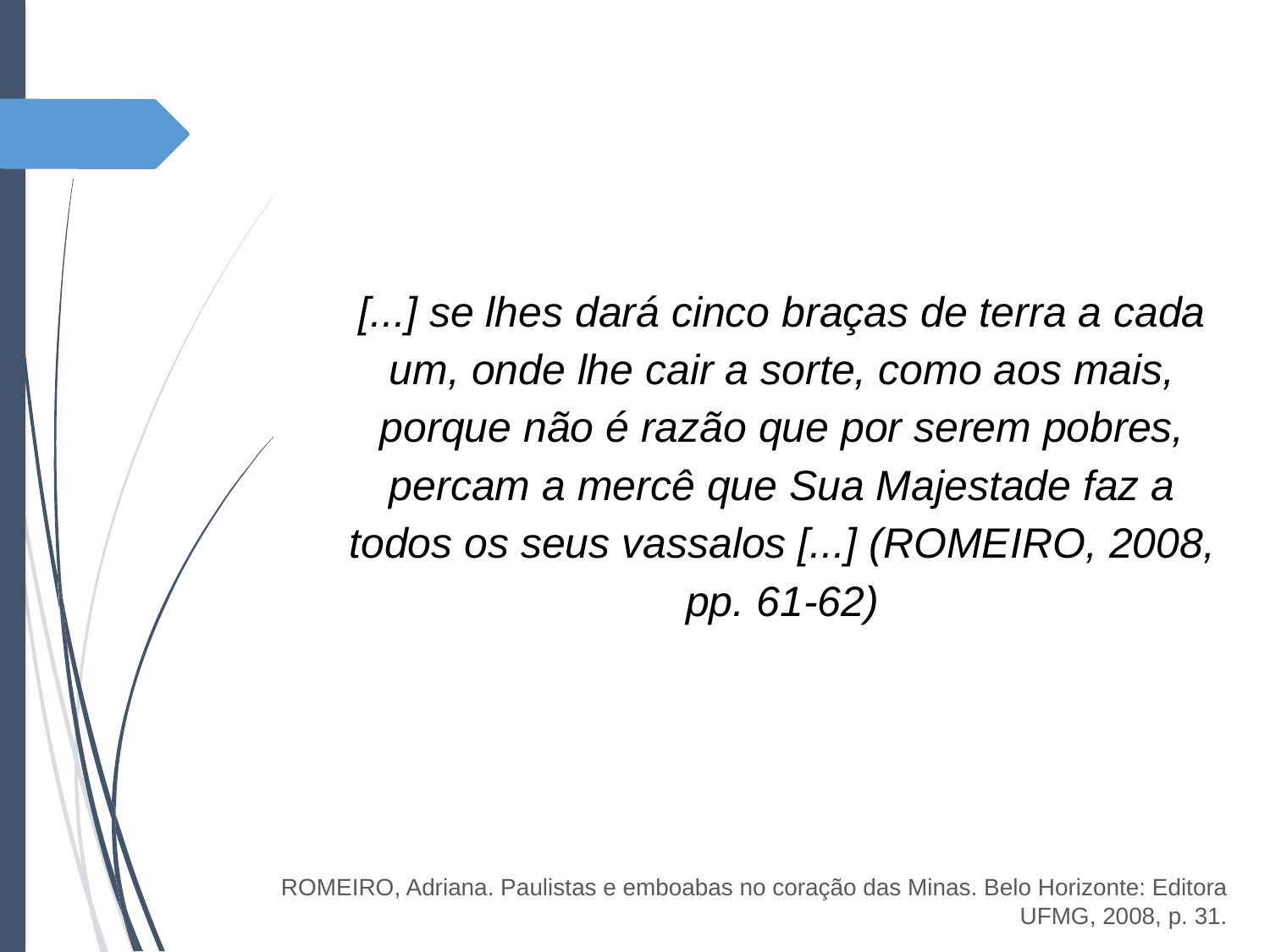

[...] se lhes dará cinco braças de terra a cada um, onde lhe cair a sorte, como aos mais, porque não é razão que por serem pobres, percam a mercê que Sua Majestade faz a todos os seus vassalos [...] (ROMEIRO, 2008, pp. 61-62)
ROMEIRO, Adriana. Paulistas e emboabas no coração das Minas. Belo Horizonte: Editora UFMG, 2008, p. 31.